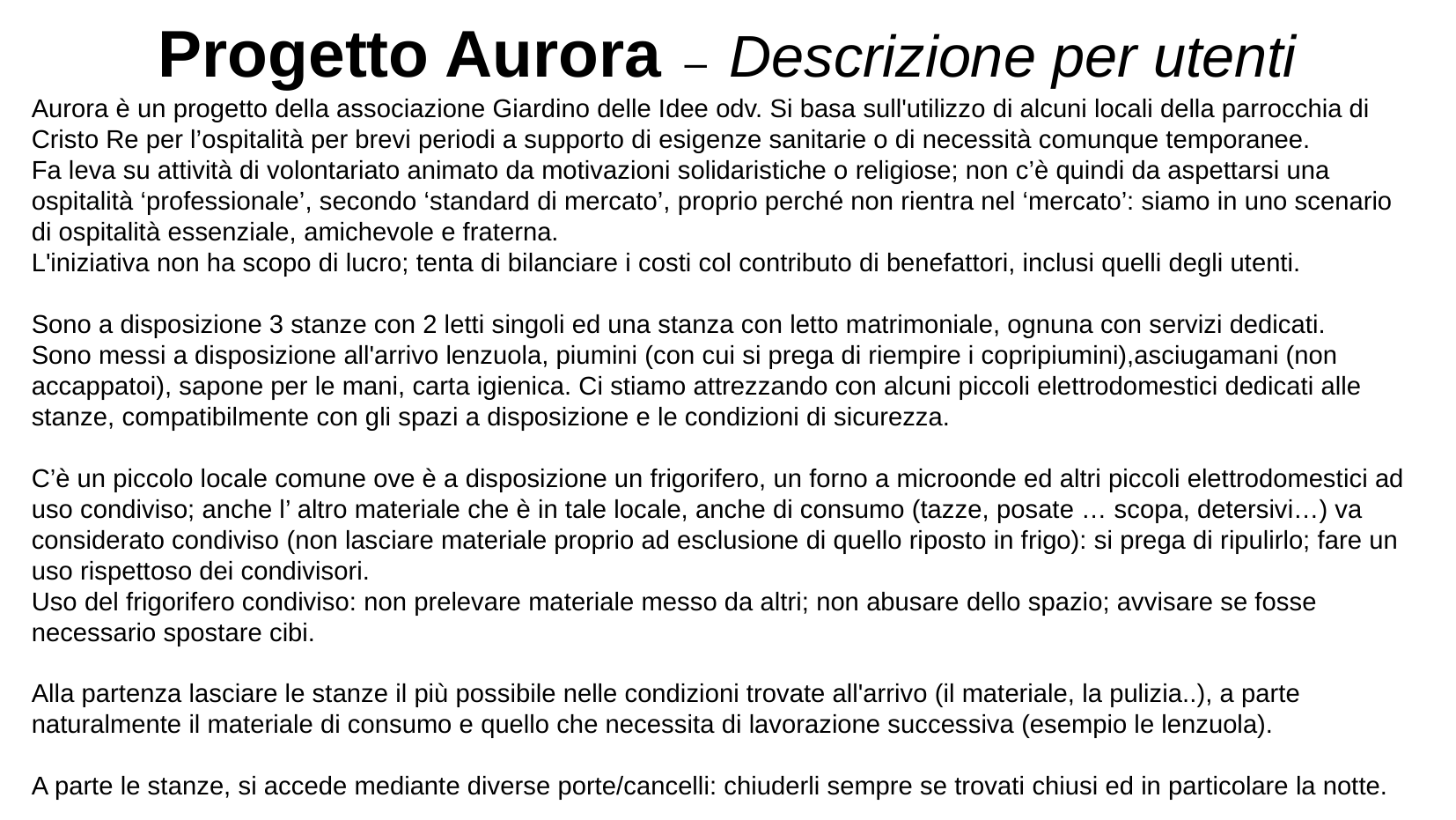

# Progetto Aurora –  Descrizione per utenti
Aurora è un progetto della associazione Giardino delle Idee odv. Si basa sull'utilizzo di alcuni locali della parrocchia di Cristo Re per l’ospitalità per brevi periodi a supporto di esigenze sanitarie o di necessità comunque temporanee.
Fa leva su attività di volontariato animato da motivazioni solidaristiche o religiose; non c’è quindi da aspettarsi una ospitalità ‘professionale’, secondo ‘standard di mercato’, proprio perché non rientra nel ‘mercato’: siamo in uno scenario di ospitalità essenziale, amichevole e fraterna.
L'iniziativa non ha scopo di lucro; tenta di bilanciare i costi col contributo di benefattori, inclusi quelli degli utenti.

Sono a disposizione 3 stanze con 2 letti singoli ed una stanza con letto matrimoniale, ognuna con servizi dedicati.
Sono messi a disposizione all'arrivo lenzuola, piumini (con cui si prega di riempire i copripiumini),asciugamani (non accappatoi), sapone per le mani, carta igienica. Ci stiamo attrezzando con alcuni piccoli elettrodomestici dedicati alle stanze, compatibilmente con gli spazi a disposizione e le condizioni di sicurezza.

C’è un piccolo locale comune ove è a disposizione un frigorifero, un forno a microonde ed altri piccoli elettrodomestici ad uso condiviso; anche l’ altro materiale che è in tale locale, anche di consumo (tazze, posate … scopa, detersivi…) va considerato condiviso (non lasciare materiale proprio ad esclusione di quello riposto in frigo): si prega di ripulirlo; fare un uso rispettoso dei condivisori.
Uso del frigorifero condiviso: non prelevare materiale messo da altri; non abusare dello spazio; avvisare se fosse necessario spostare cibi.

Alla partenza lasciare le stanze il più possibile nelle condizioni trovate all'arrivo (il materiale, la pulizia..), a parte naturalmente il materiale di consumo e quello che necessita di lavorazione successiva (esempio le lenzuola).

A parte le stanze, si accede mediante diverse porte/cancelli: chiuderli sempre se trovati chiusi ed in particolare la notte.